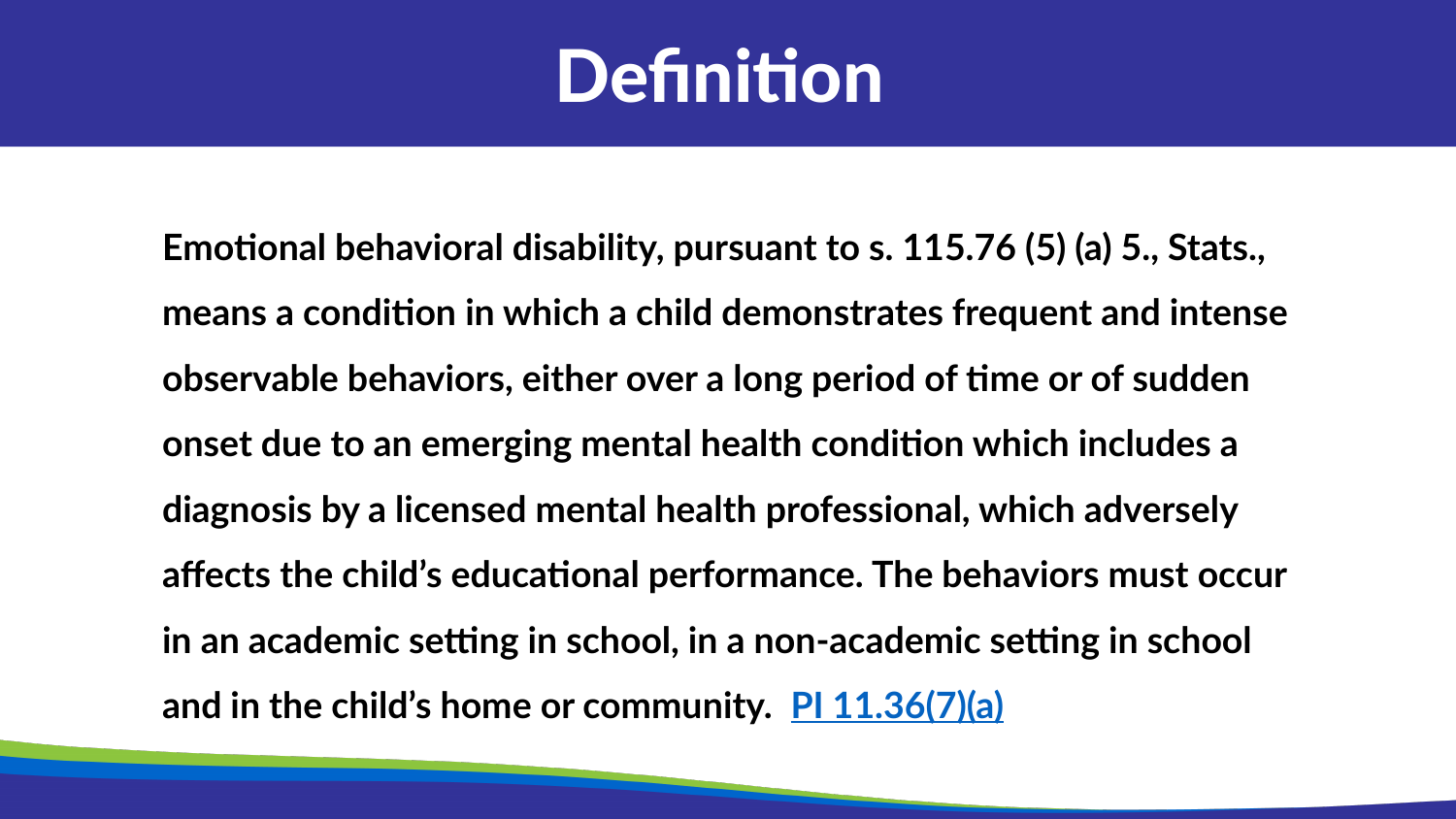

Definition
Emotional behavioral disability, pursuant to s. 115.76 (5) (a) 5., Stats., means a condition in which a child demonstrates frequent and intense observable behaviors, either over a long period of time or of sudden onset due to an emerging mental health condition which includes a diagnosis by a licensed mental health professional, which adversely affects the child’s educational performance. The behaviors must occur in an academic setting in school, in a non-academic setting in school and in the child’s home or community.  PI 11.36(7)(a)